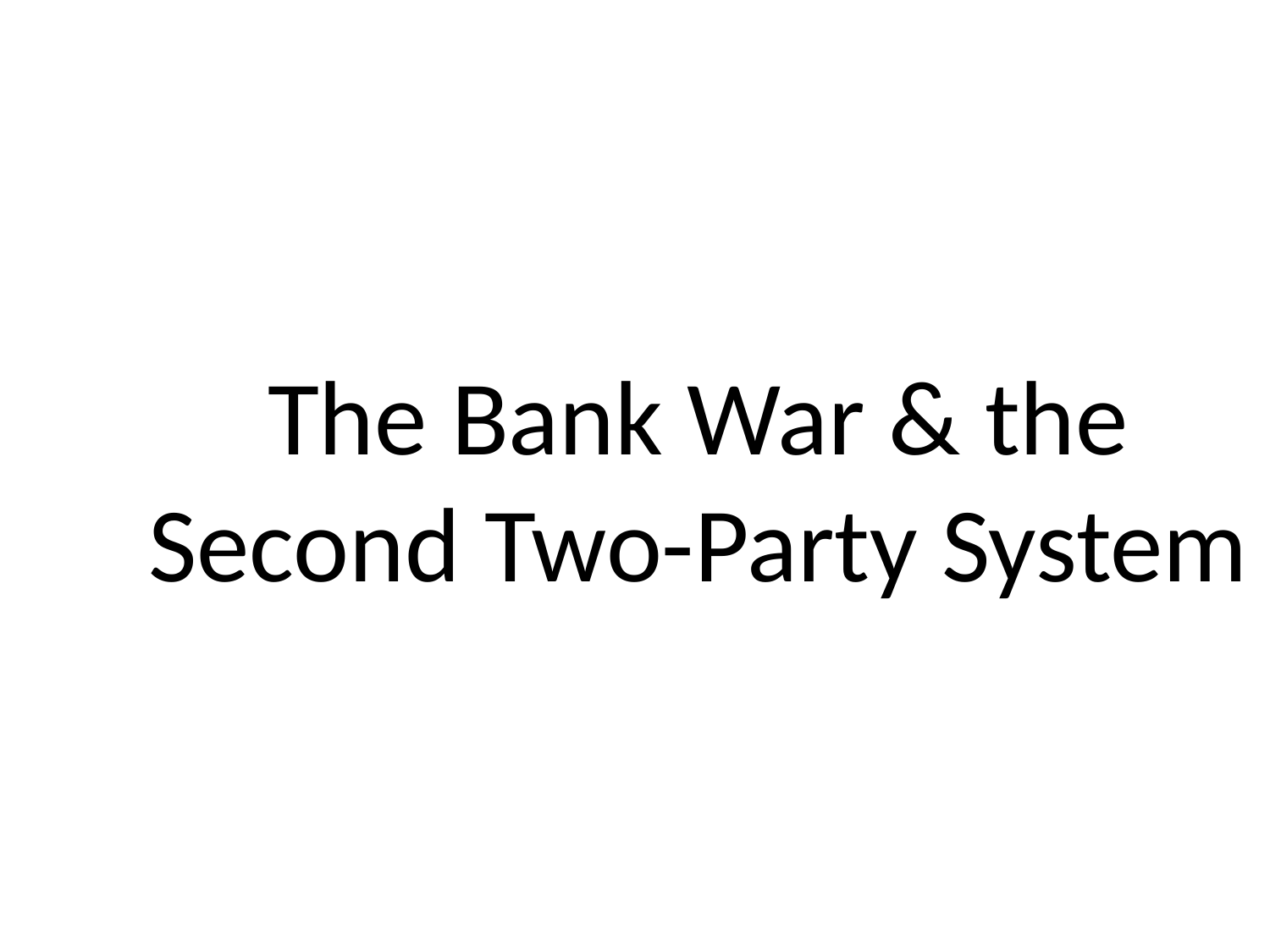

# The Bank War & the Second Two-Party System